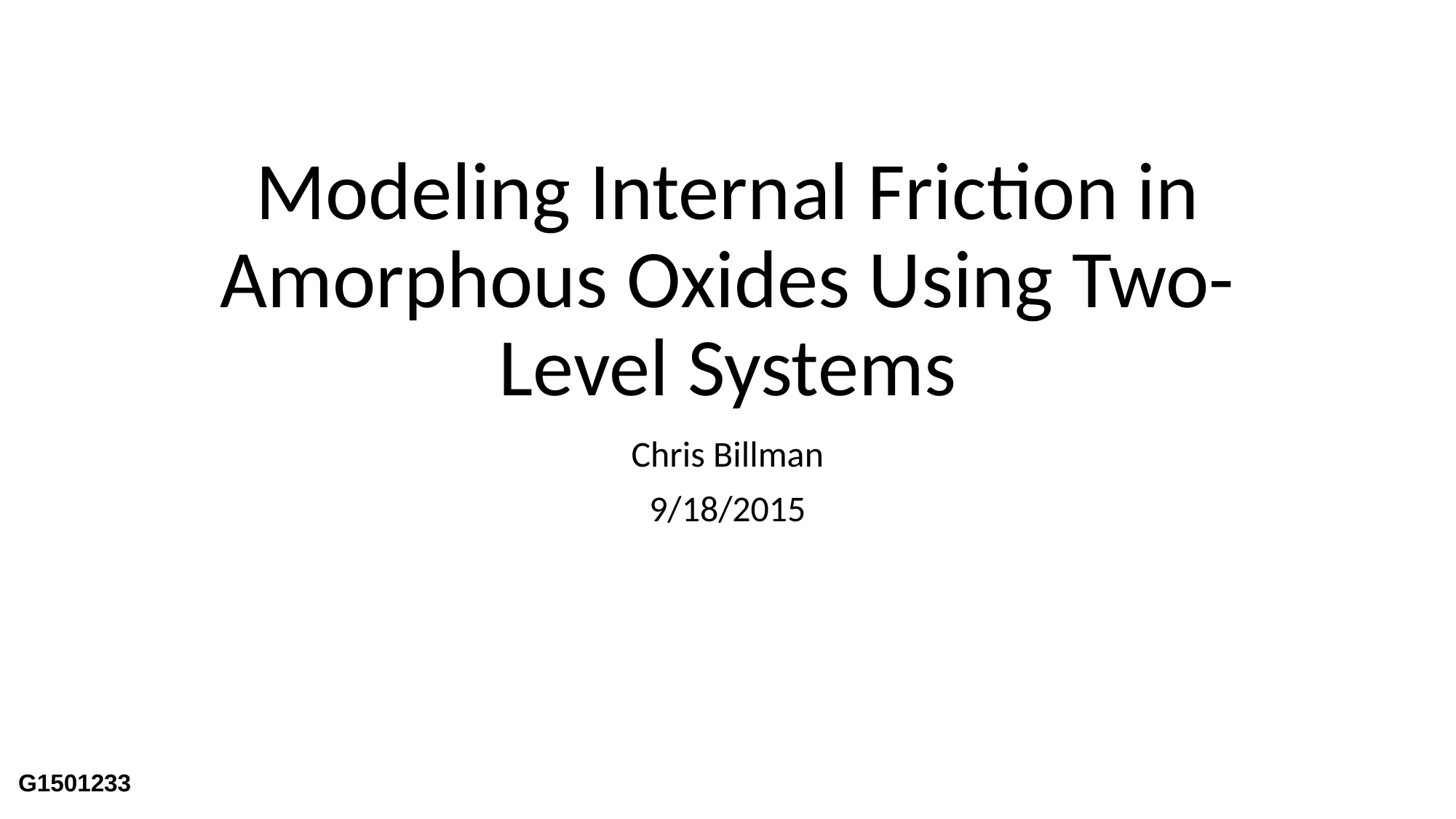

# Modeling Internal Friction in Amorphous Oxides Using Two-Level Systems
Chris Billman
9/18/2015
1